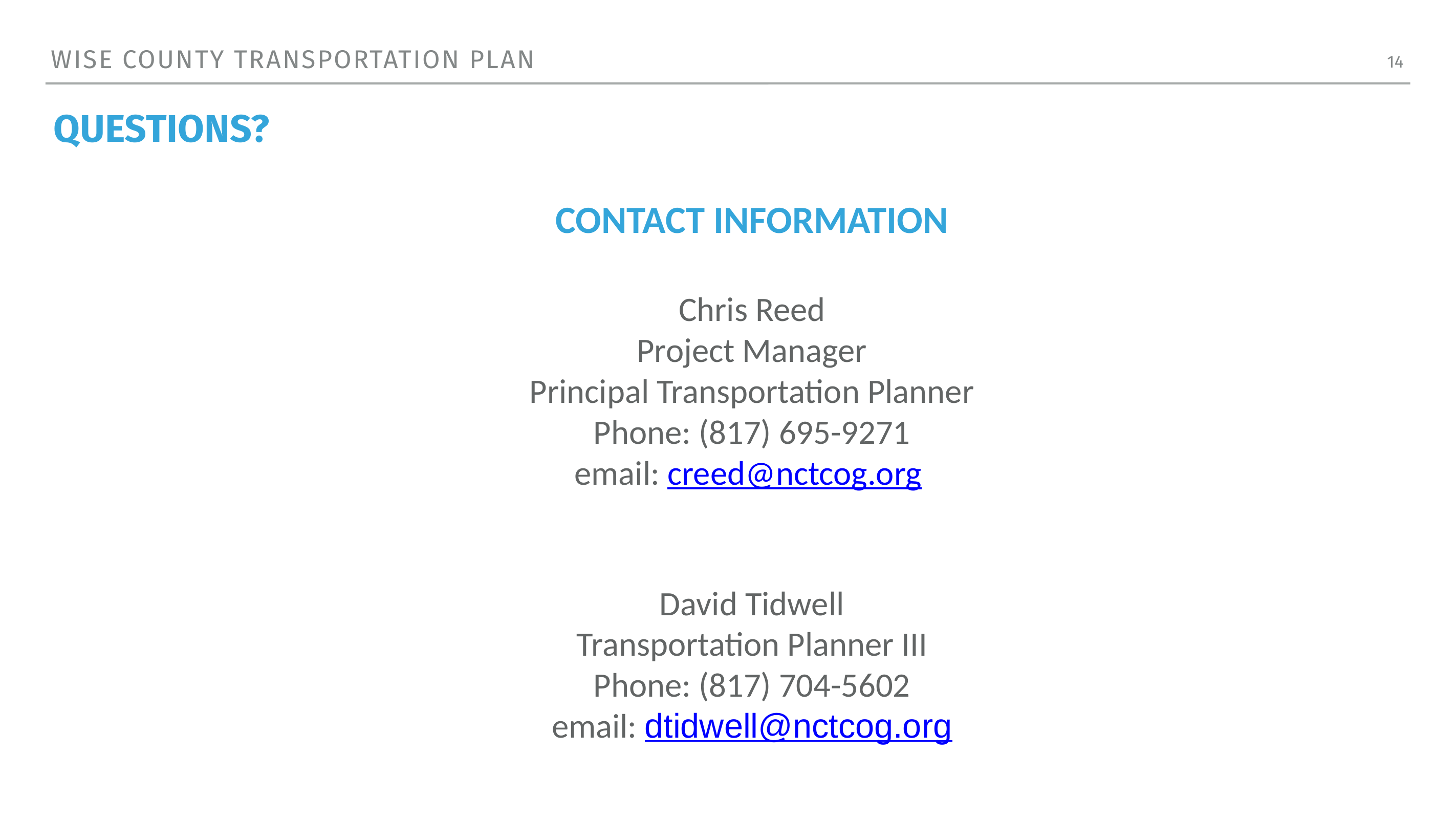

Wise county transportation plan
14
QUESTIONS?
CONTACT INFORMATION
Chris Reed
Project Manager
Principal Transportation Planner
Phone: (817) 695-9271
email: creed@nctcog.org

David Tidwell
Transportation Planner III
Phone: (817) 704-5602
email: dtidwell@nctcog.org